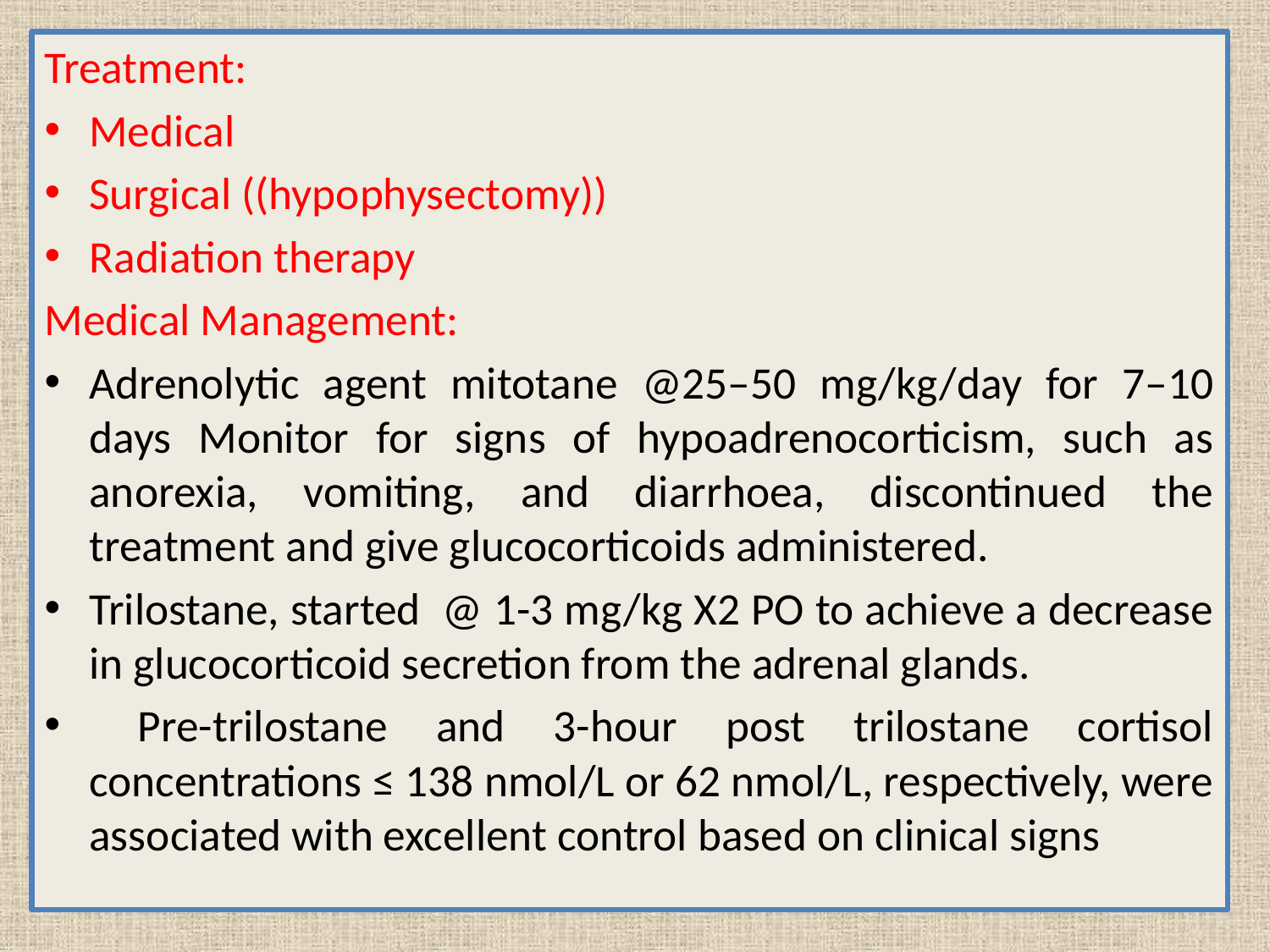

Treatment:
Medical
Surgical ((hypophysectomy))
Radiation therapy
Medical Management:
Adrenolytic agent mitotane @25–50 mg/kg/day for 7–10 days Monitor for signs of hypoadrenocorticism, such as anorexia, vomiting, and diarrhoea, discontinued the treatment and give glucocorticoids administered.
Trilostane, started  @ 1-3 mg/kg X2 PO to achieve a decrease in glucocorticoid secretion from the adrenal glands.
 Pre-trilostane and 3-hour post trilostane cortisol concentrations ≤ 138 nmol/L or 62 nmol/L, respectively, were associated with excellent control based on clinical signs